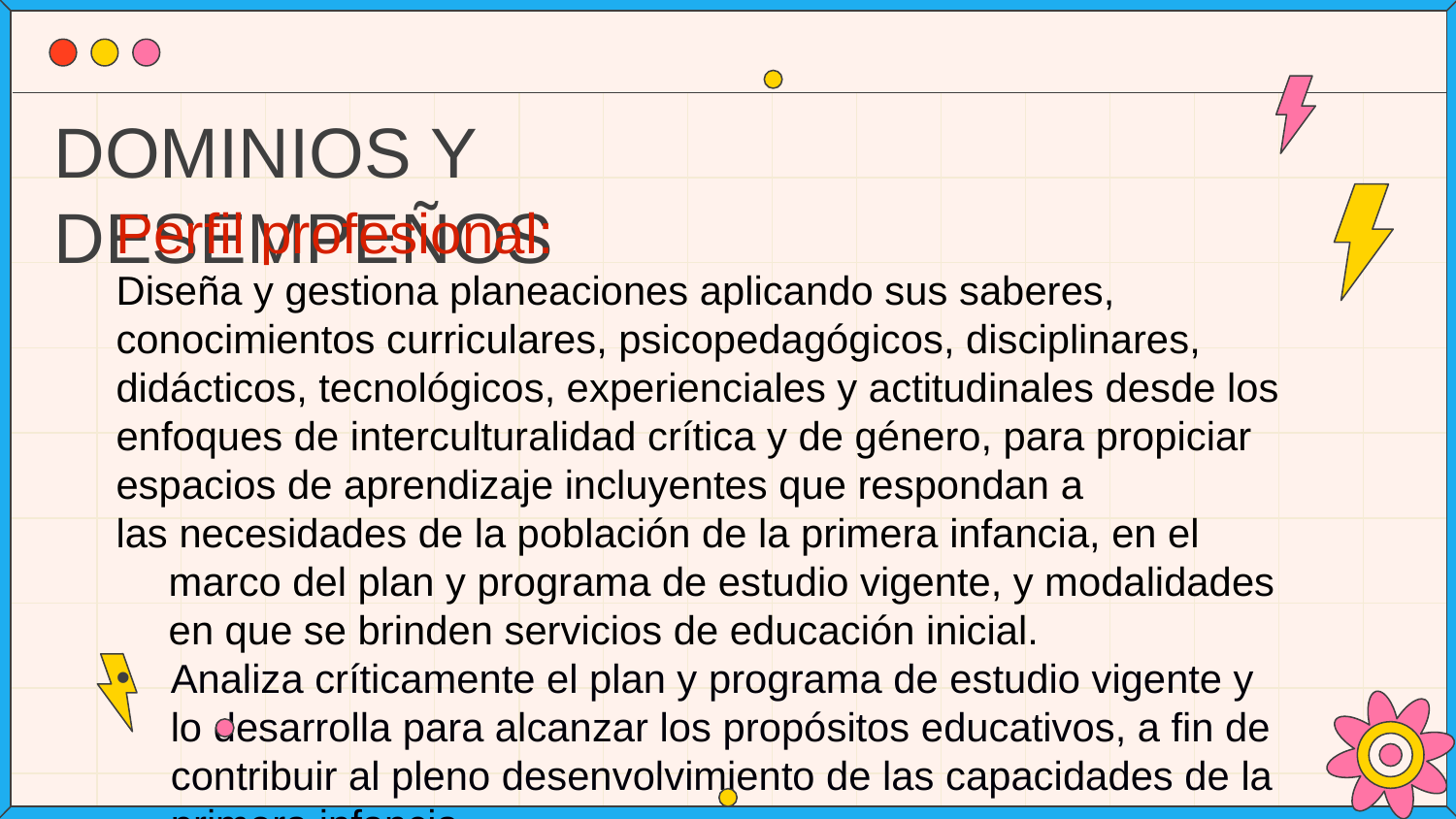

# DOMINIOS Y DESEMPEÑOS
Perfil profesional:
Diseña y gestiona planeaciones aplicando sus saberes, conocimientos curriculares, psicopedagógicos, disciplinares, didácticos, tecnológicos, experienciales y actitudinales desde los enfoques de interculturalidad crítica y de género, para propiciar espacios de aprendizaje incluyentes que respondan a
las necesidades de la población de la primera infancia, en el marco del plan y programa de estudio vigente, y modalidades en que se brinden servicios de educación inicial.
Analiza críticamente el plan y programa de estudio vigente y lo desarrolla para alcanzar los propósitos educativos, a fin de contribuir al pleno desenvolvimiento de las capacidades de la primera infancia.
Establece relaciones entre los principios, conceptos disciplinarios, contenidos del plan y programas de estudio en función de las características y desarrollo de la población infantil en sus diferentes modalidades, asegurando la coherencia y continuidad entre los distintos niveles educativos.